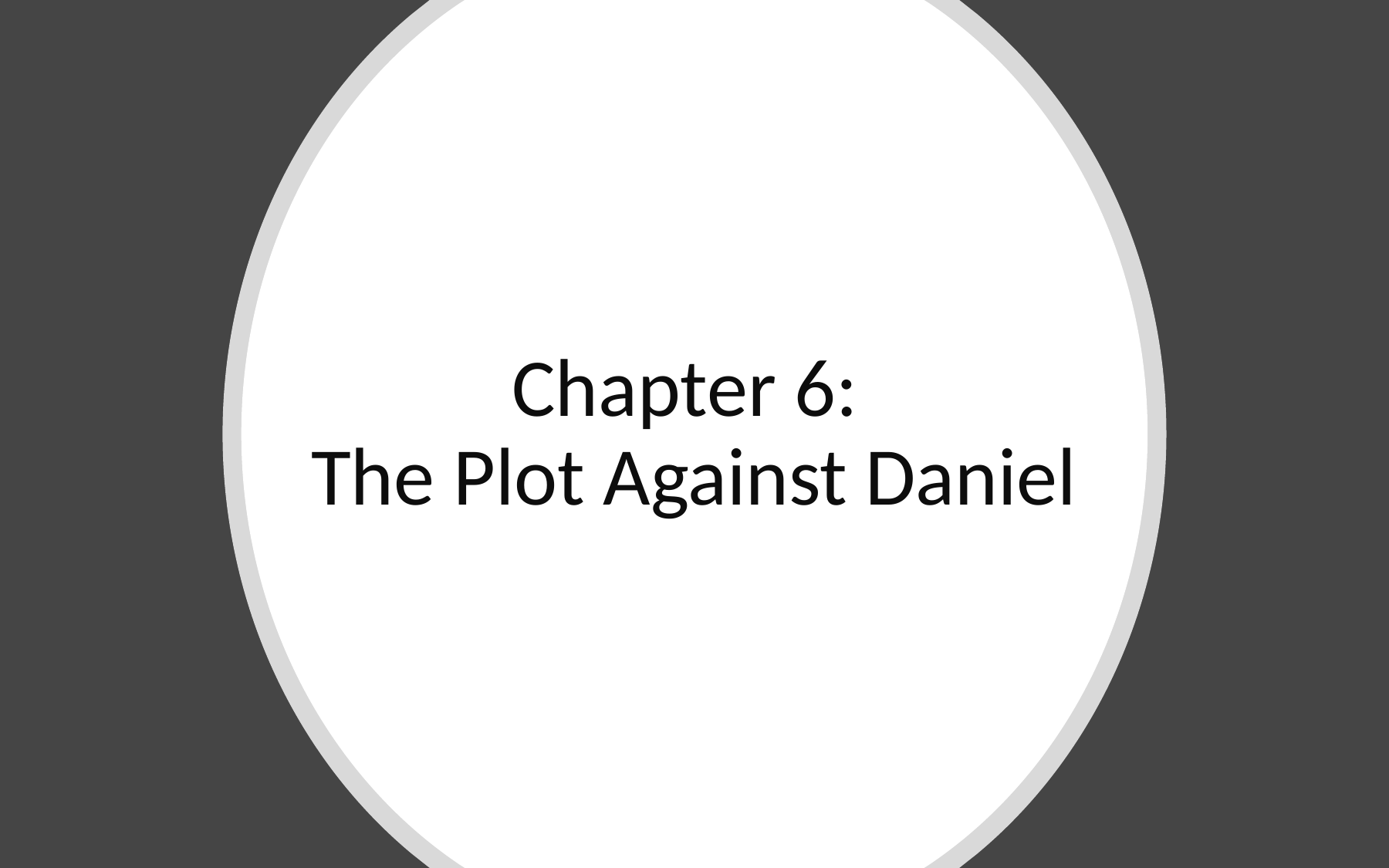

# Chapter 6: The Plot Against Daniel